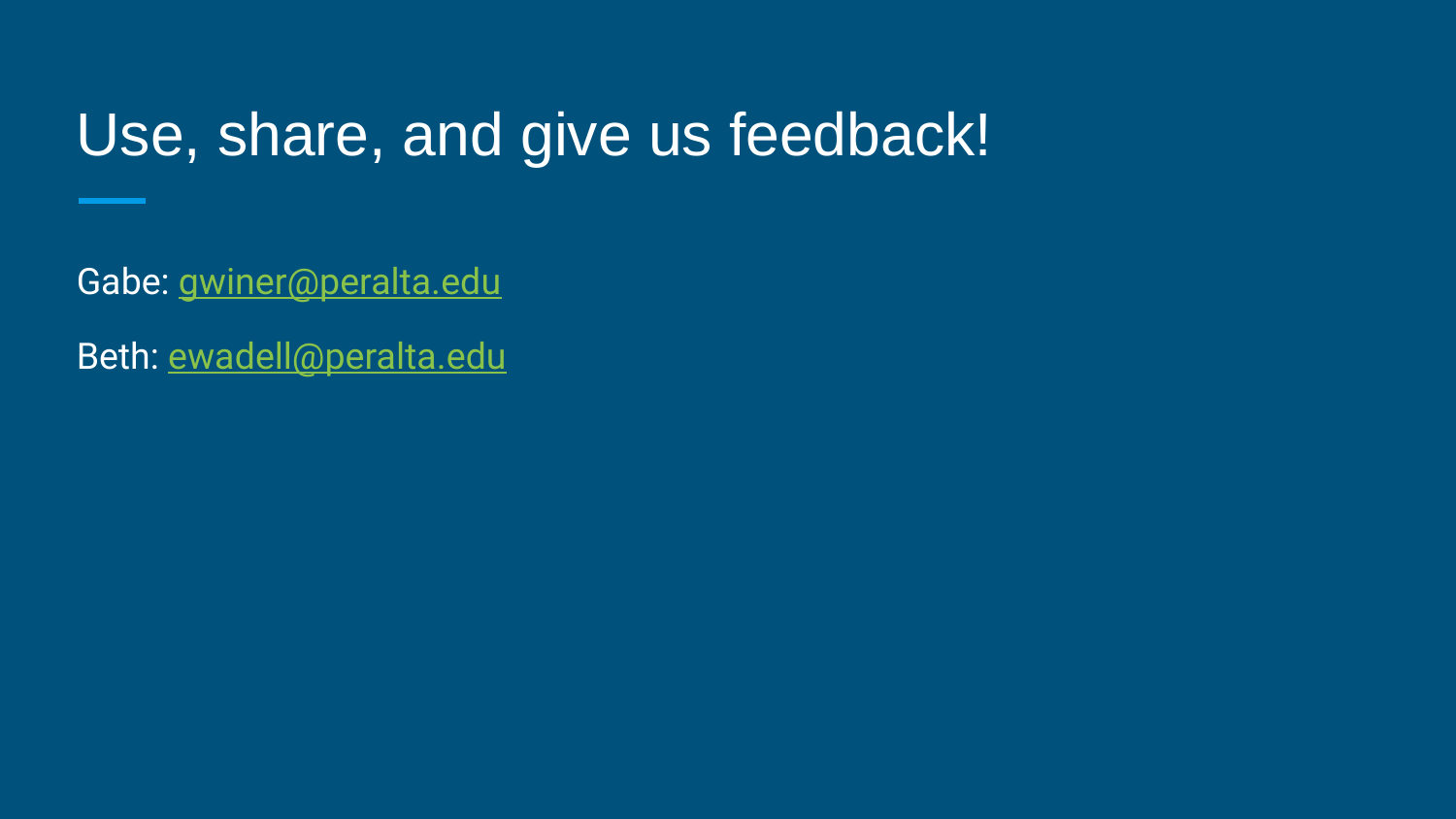

# Use, share, and give us feedback!
Gabe: gwiner@peralta.edu
Beth: ewadell@peralta.edu